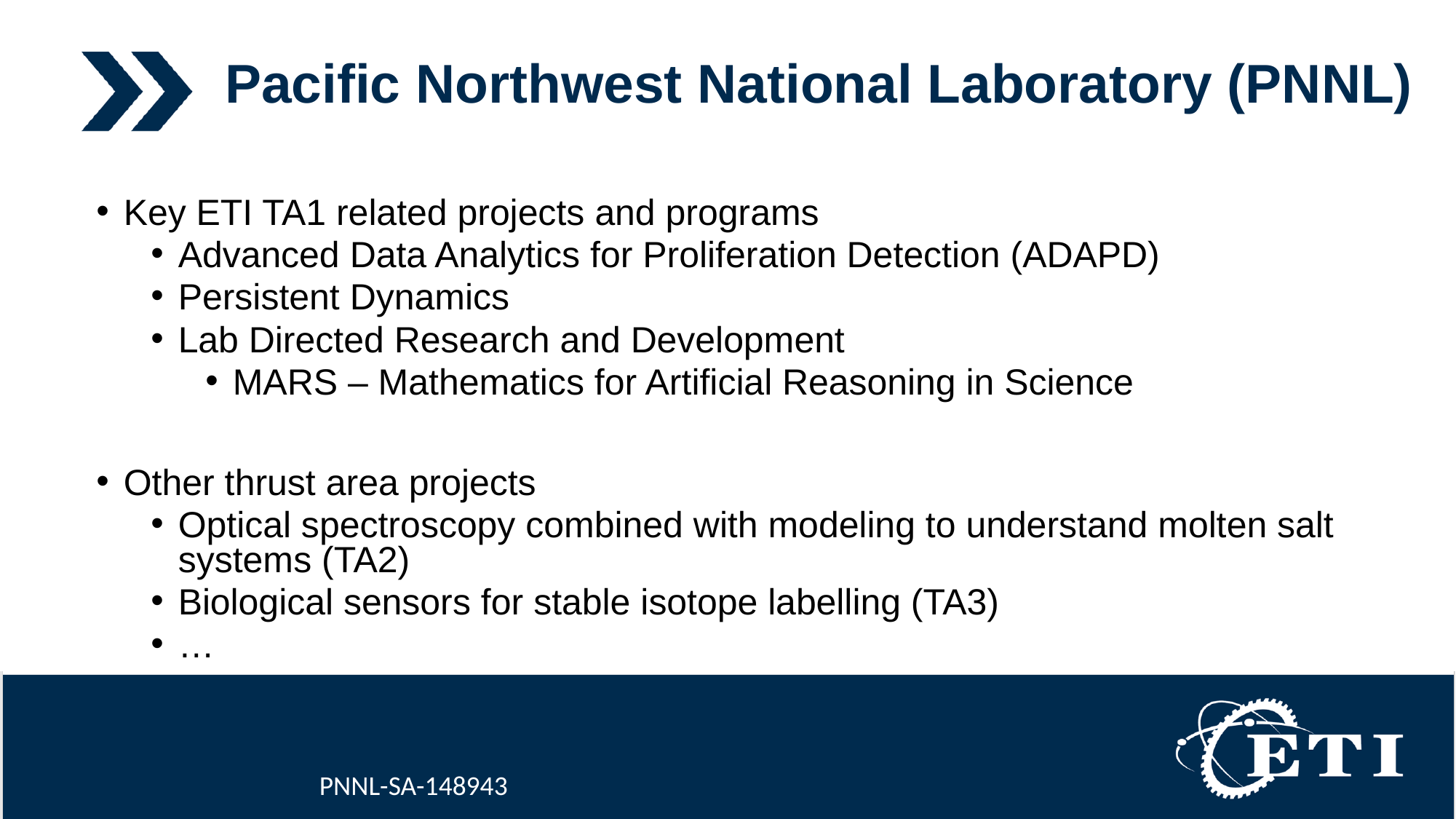

# Pacific Northwest National Laboratory (PNNL)

Key ETI TA1 related projects and programs
Advanced Data Analytics for Proliferation Detection (ADAPD)
Persistent Dynamics
Lab Directed Research and Development
MARS – Mathematics for Artificial Reasoning in Science

Other thrust area projects
Optical spectroscopy combined with modeling to understand molten salt systems (TA2)
Biological sensors for stable isotope labelling (TA3)
…

PNNL-SA-148943